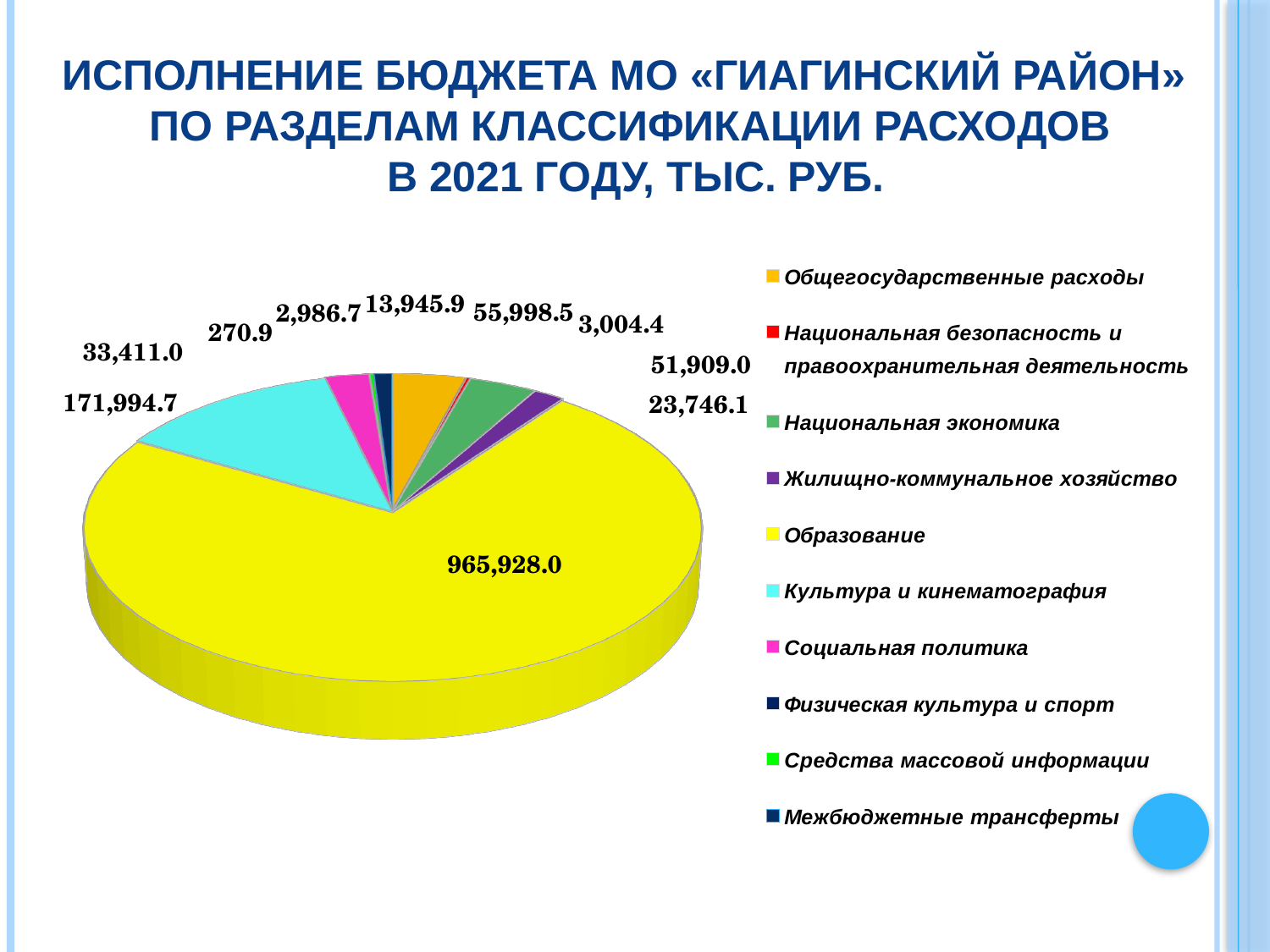

# Исполнение бюджета МО «Гиагинский район» по разделам классификации расходов в 2021 году, тыс. руб.

[unsupported chart]